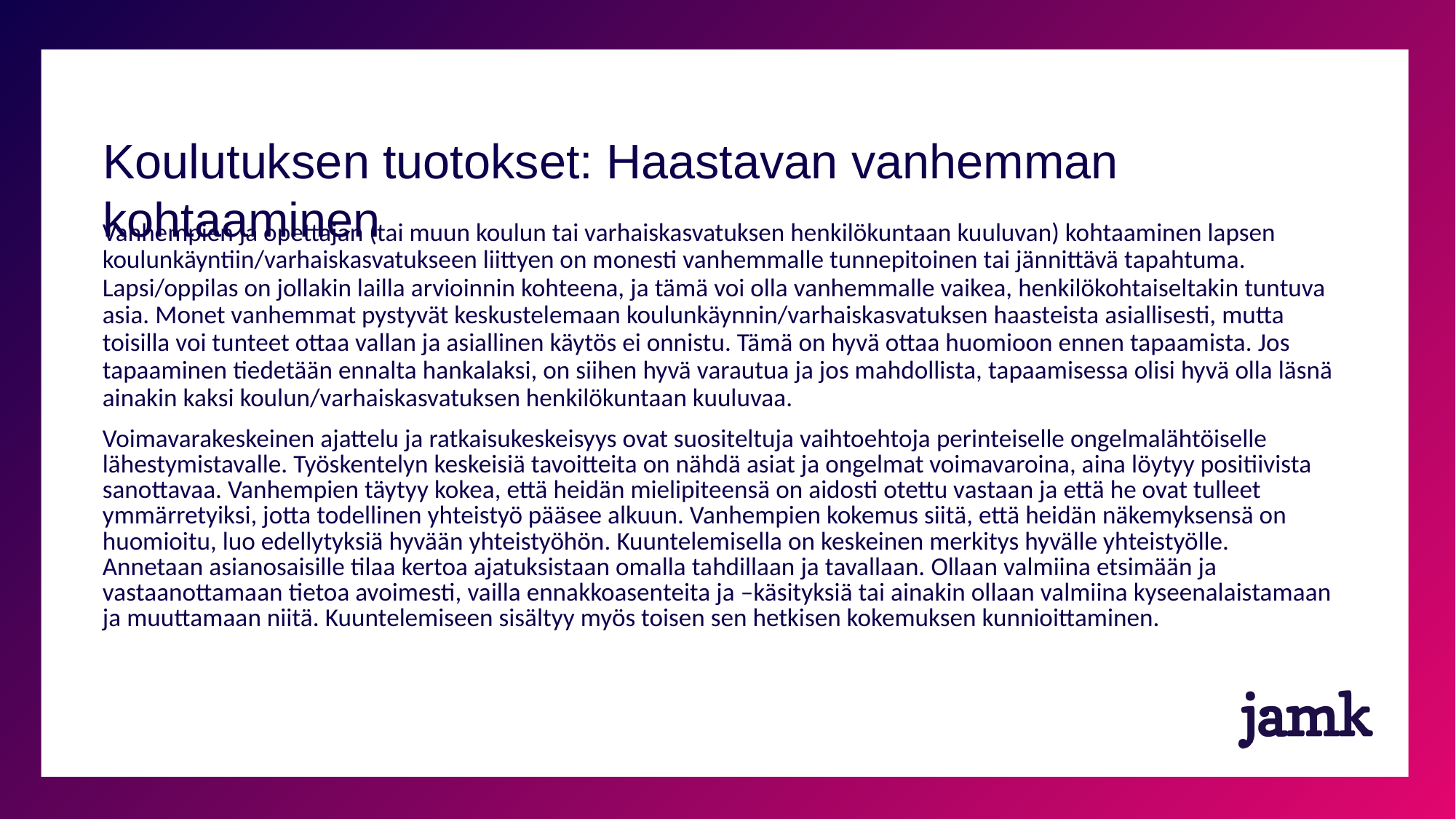

Koulutuksen tuotokset: Haastavan vanhemman kohtaaminen
Vanhempien ja opettajan (tai muun koulun tai varhaiskasvatuksen henkilökuntaan kuuluvan) kohtaaminen lapsen koulunkäyntiin/varhaiskasvatukseen liittyen on monesti vanhemmalle tunnepitoinen tai jännittävä tapahtuma. Lapsi/oppilas on jollakin lailla arvioinnin kohteena, ja tämä voi olla vanhemmalle vaikea, henkilökohtaiseltakin tuntuva asia. Monet vanhemmat pystyvät keskustelemaan koulunkäynnin/varhaiskasvatuksen haasteista asiallisesti, mutta toisilla voi tunteet ottaa vallan ja asiallinen käytös ei onnistu. Tämä on hyvä ottaa huomioon ennen tapaamista. Jos tapaaminen tiedetään ennalta hankalaksi, on siihen hyvä varautua ja jos mahdollista, tapaamisessa olisi hyvä olla läsnä ainakin kaksi koulun/varhaiskasvatuksen henkilökuntaan kuuluvaa.
Voimavarakeskeinen ajattelu ja ratkaisukeskeisyys ovat suositeltuja vaihtoehtoja perinteiselle ongelmalähtöiselle lähestymistavalle. Työskentelyn keskeisiä tavoitteita on nähdä asiat ja ongelmat voimavaroina, aina löytyy positiivista sanottavaa. Vanhempien täytyy kokea, että heidän mielipiteensä on aidosti otettu vastaan ja että he ovat tulleet ymmärretyiksi, jotta todellinen yhteistyö pääsee alkuun. Vanhempien kokemus siitä, että heidän näkemyksensä on huomioitu, luo edellytyksiä hyvään yhteistyöhön. Kuuntelemisella on keskeinen merkitys hyvälle yhteistyölle. Annetaan asianosaisille tilaa kertoa ajatuksistaan omalla tahdillaan ja tavallaan. Ollaan valmiina etsimään ja vastaanottamaan tietoa avoimesti, vailla ennakkoasenteita ja –käsityksiä tai ainakin ollaan valmiina kyseenalaistamaan ja muuttamaan niitä. Kuuntelemiseen sisältyy myös toisen sen hetkisen kokemuksen kunnioittaminen.